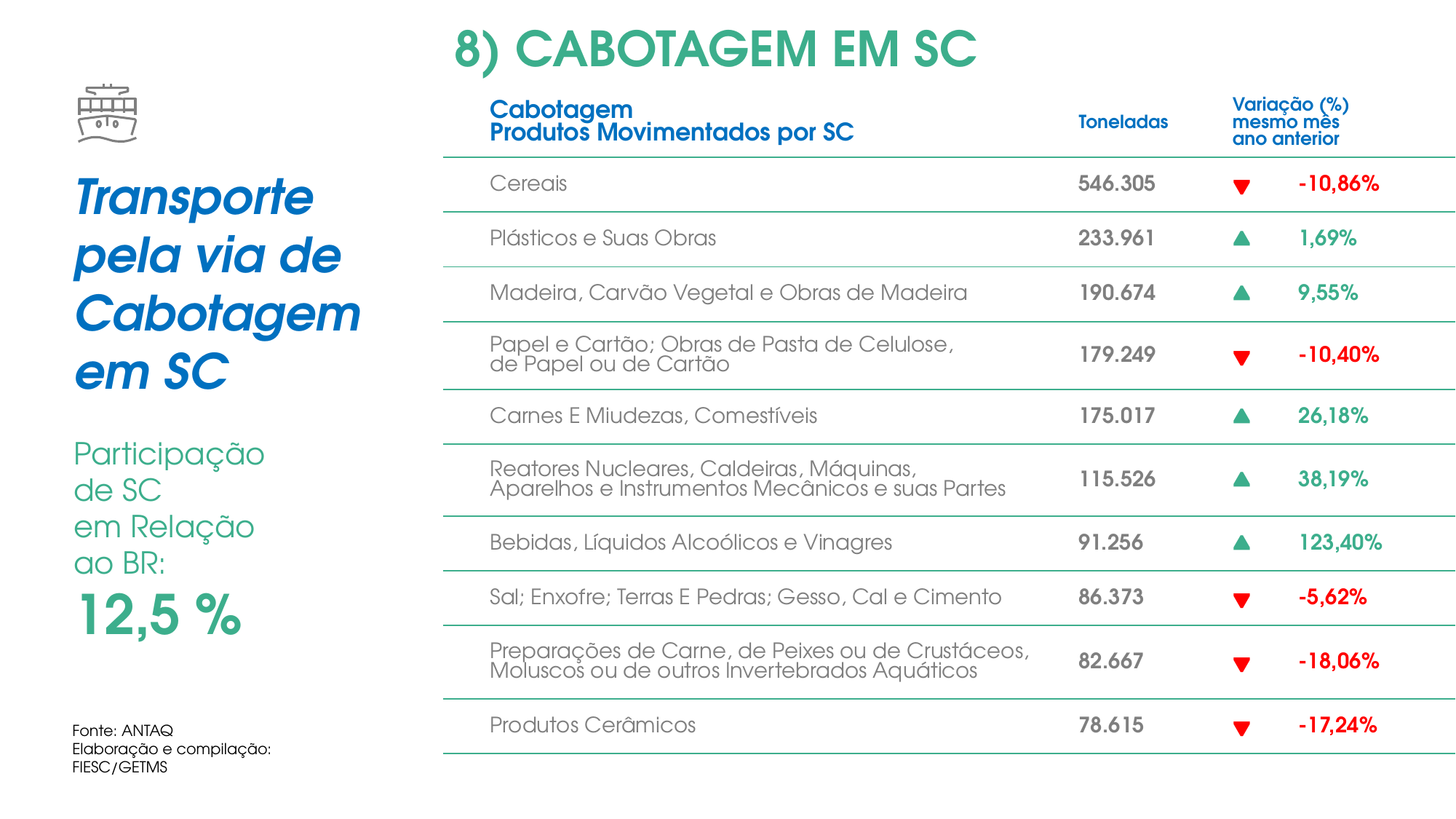

8) CABOTAGEM EM SC

|  | Cabotagem Produtos Movimentados por SC | Toneladas | Variação (%) mesmo mês ano anterior |  |  |
| --- | --- | --- | --- | --- | --- |
|  | Cereais | 546.305 | ▼ | -10,86% |  |
|  | Plásticos e Suas Obras | 233.961 | ▲ | 1,69% |  |
|  | Madeira, Carvão Vegetal e Obras de Madeira | 190.674 | ▲ | 9,55% |  |
|  | Papel e Cartão; Obras de Pasta de Celulose, de Papel ou de Cartão | 179.249 | ▼ | -10,40% |  |
|  | Carnes E Miudezas, Comestíveis | 175.017 | ▲ | 26,18% |  |
|  | Reatores Nucleares, Caldeiras, Máquinas, Aparelhos e Instrumentos Mecânicos e suas Partes | 115.526 | ▲ | 38,19% |  |
|  | Bebidas, Líquidos Alcoólicos e Vinagres | 91.256 | ▲ | 123,40% |  |
|  | Sal; Enxofre; Terras E Pedras; Gesso, Cal e Cimento | 86.373 | ▼ | -5,62% |  |
|  | Preparações de Carne, de Peixes ou de Crustáceos, Moluscos ou de outros Invertebrados Aquáticos | 82.667 | ▼ | -18,06% |  |
|  | Produtos Cerâmicos | 78.615 | ▼ | -17,24% |  |
Transporte pela via de
Cabotagem em SC
Participação
de SC
em Relação
ao BR:
12,5 %
Fonte: ANTAQ
Elaboração e compilação: FIESC/GETMS